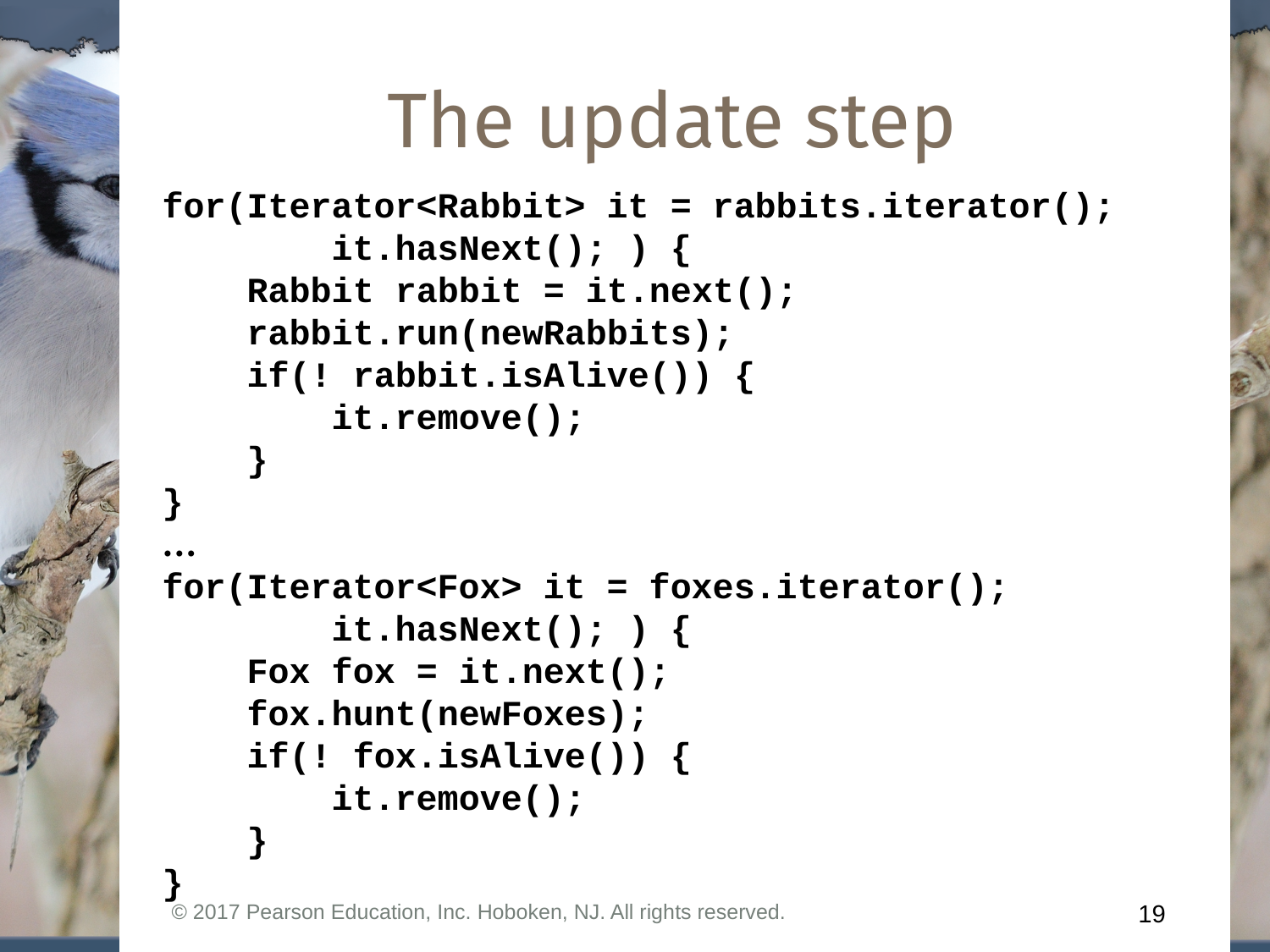

# The update step
for(Iterator<Rabbit> it = rabbits.iterator();
        it.hasNext(); ) {
    Rabbit rabbit = it.next();
    rabbit.run(newRabbits);
    if(! rabbit.isAlive()) {
        it.remove();
    }
}
…
for(Iterator<Fox> it = foxes.iterator();
        it.hasNext(); ) {
    Fox fox = it.next();
    fox.hunt(newFoxes);
    if(! fox.isAlive()) {
        it.remove();
    }
}
© 2017 Pearson Education, Inc. Hoboken, NJ. All rights reserved.